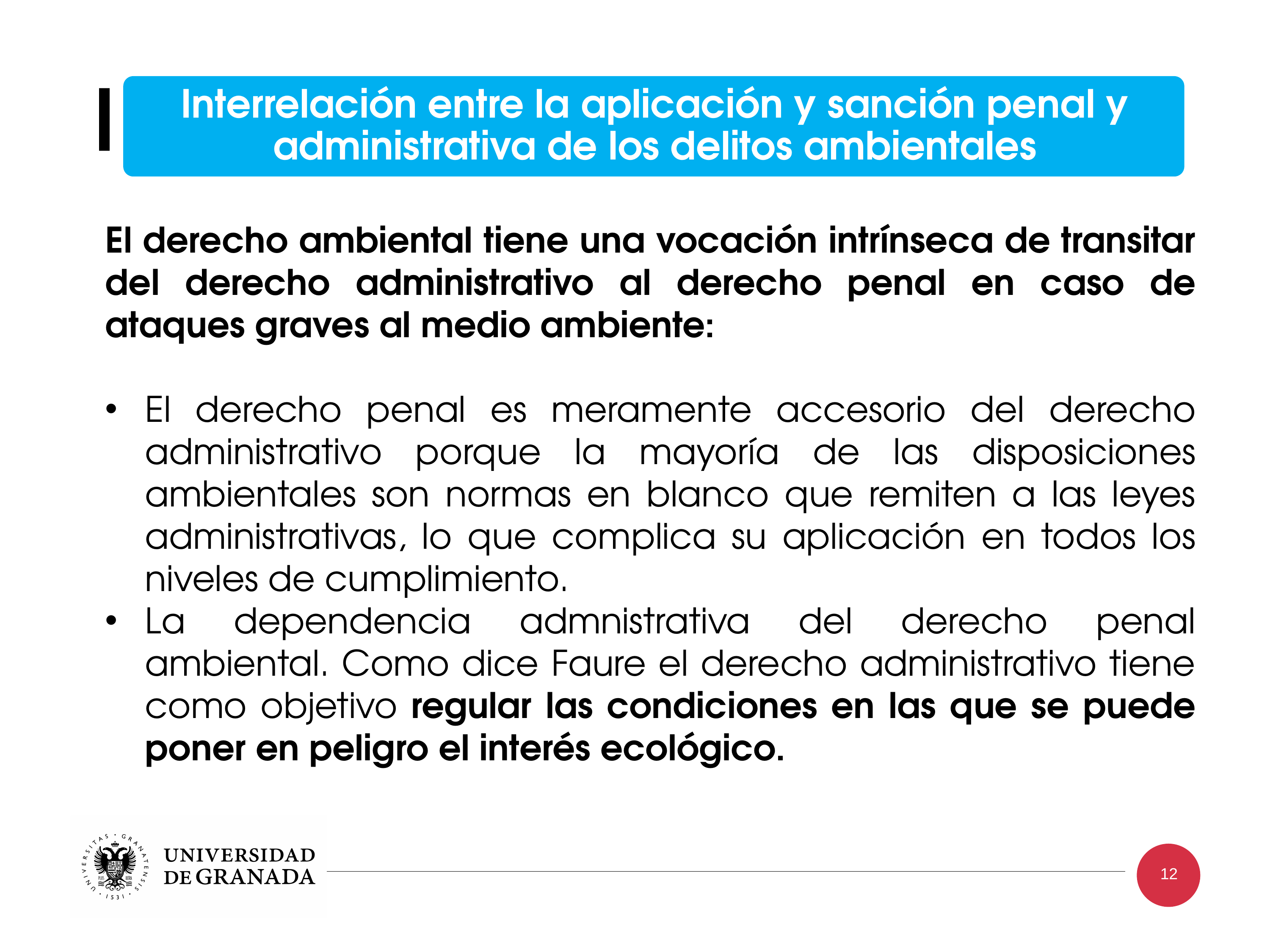

Interrelación entre la aplicación y sanción penal y administrativa de los delitos ambientales

El derecho ambiental tiene una vocación intrínseca de transitar del derecho administrativo al derecho penal en caso de ataques graves al medio ambiente:

El derecho penal es meramente accesorio del derecho administrativo porque la mayoría de las disposiciones ambientales son normas en blanco que remiten a las leyes administrativas, lo que complica su aplicación en todos los niveles de cumplimiento.
La dependencia admnistrativa del derecho penal ambiental. Como dice Faure el derecho administrativo tiene como objetivo regular las condiciones en las que se puede poner en peligro el interés ecológico.